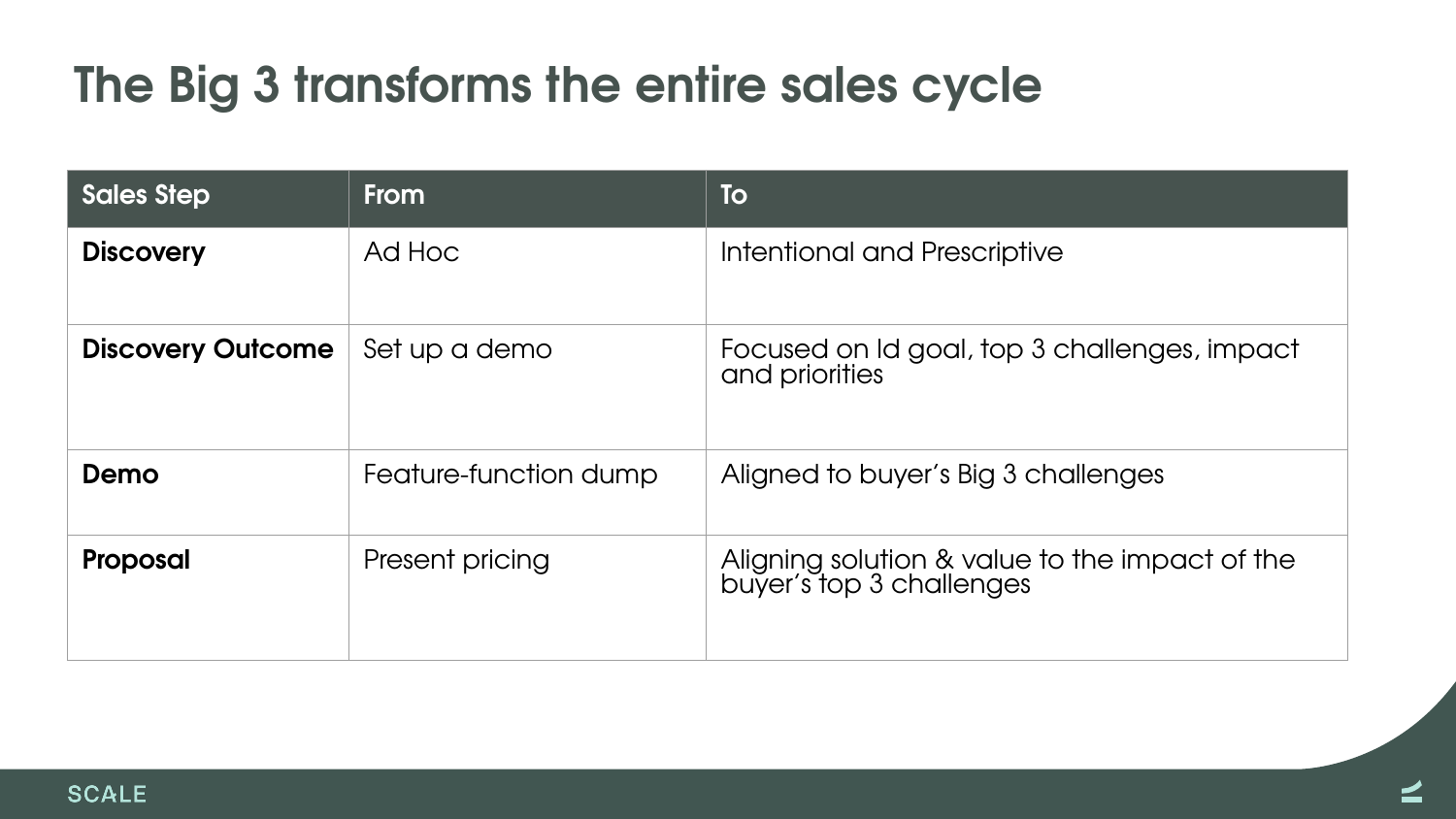

# The Big 3 transforms the entire sales cycle
| Sales Step | From | To |
| --- | --- | --- |
| Discovery | Ad Hoc | Intentional and Prescriptive |
| Discovery Outcome | Set up a demo | Focused on Id goal, top 3 challenges, impact and priorities |
| Demo | Feature-function dump | Aligned to buyer’s Big 3 challenges |
| Proposal | Present pricing | Aligning solution & value to the impact of the buyer’s top 3 challenges |